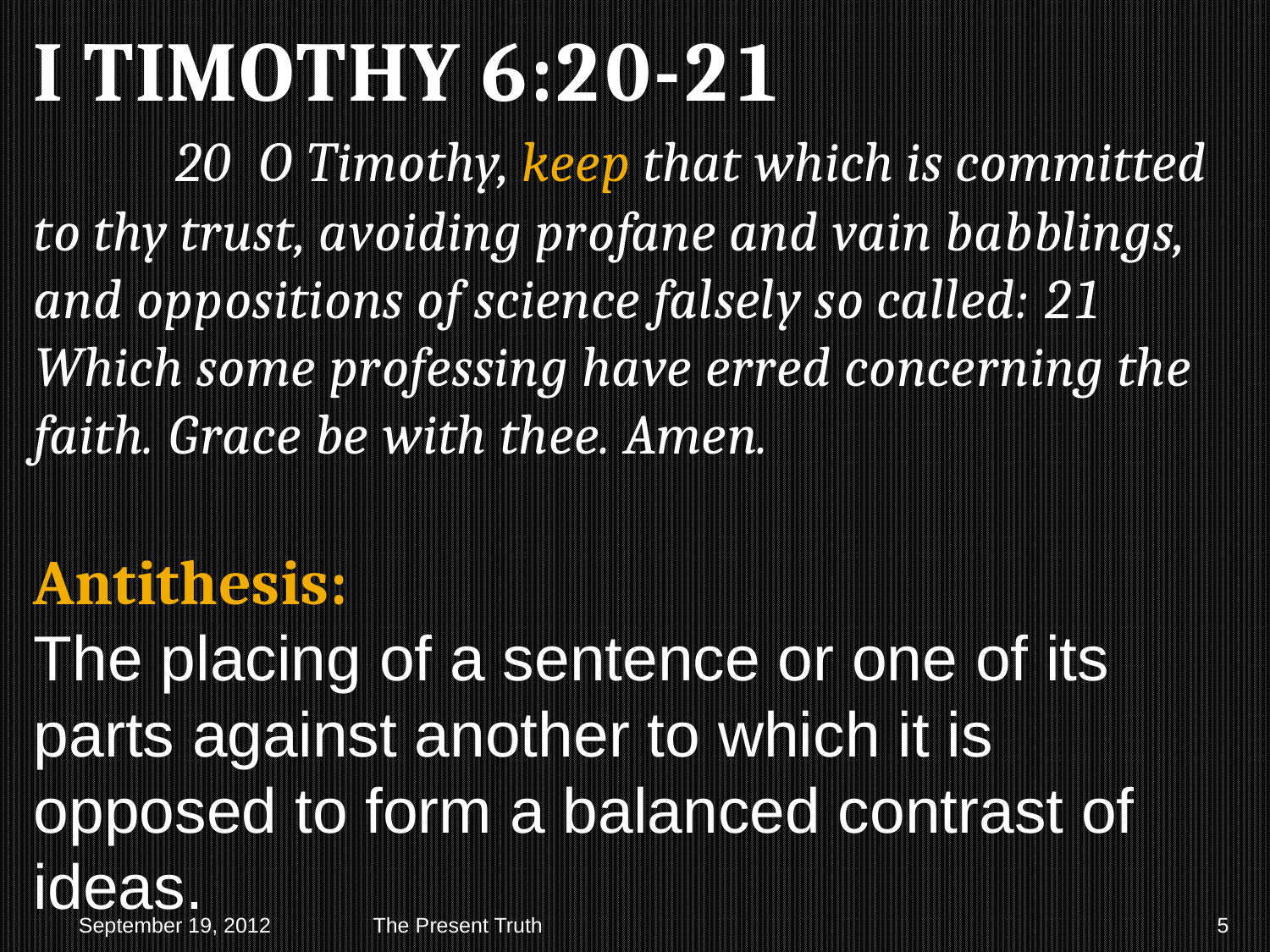

I TIMOTHY 6:20-21
    	 20  O Timothy, keep that which is committed to thy trust, avoiding profane and vain babblings, and oppositions of science falsely so called: 21 Which some professing have erred concerning the faith. Grace be with thee. Amen.

Antithesis:
The placing of a sentence or one of its parts against another to which it is opposed to form a balanced contrast of ideas.

September 19, 2012
The Present Truth
5